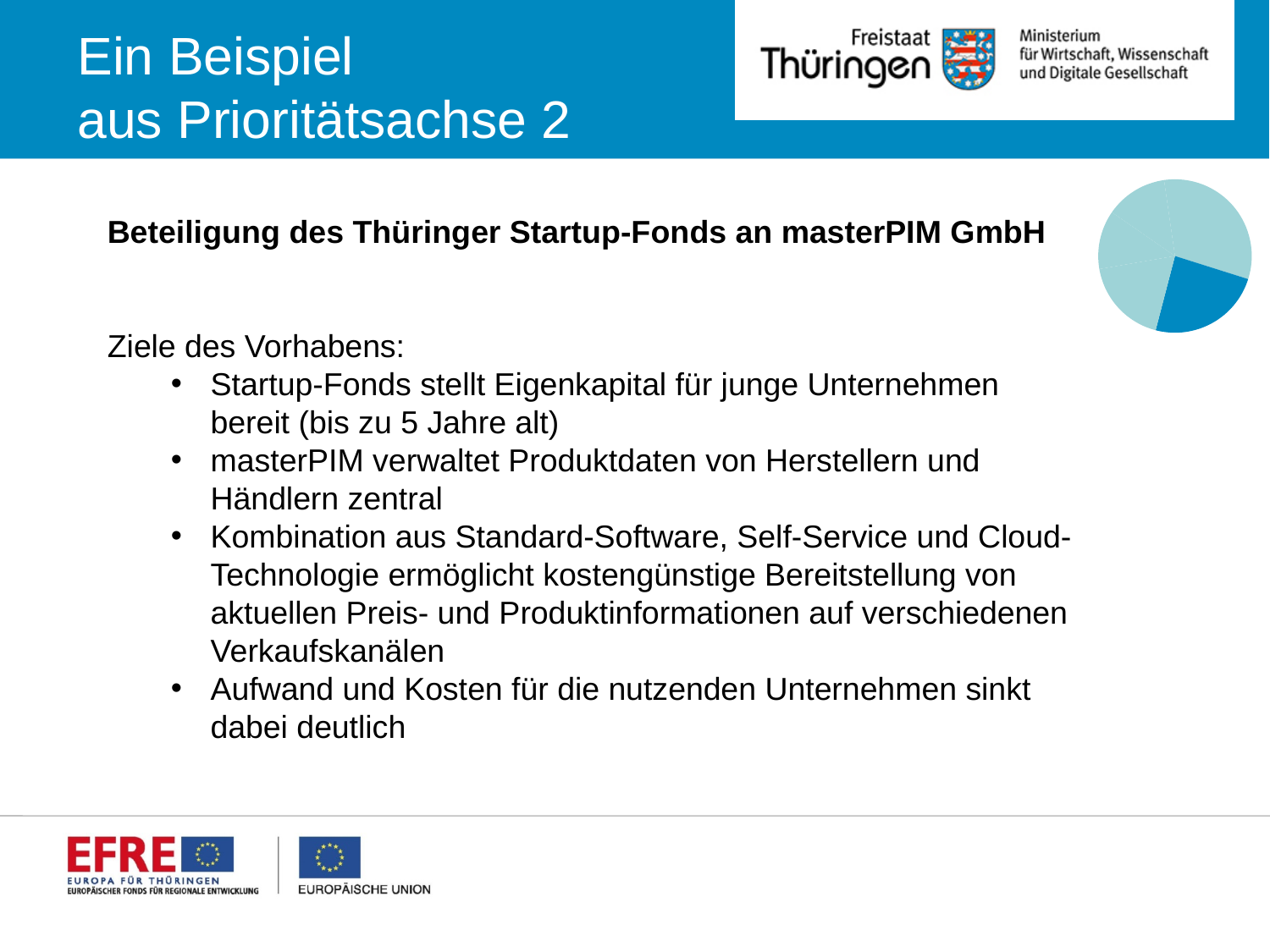

# Ein Beispiel aus Prioritätsachse 2

### Chart

| Category |  |  |
|---|---|---|
| Forschung & Entwicklung | 435152285.0 | 0.29879703619670844 |
| Wettbewerbsfähigkeit | 352097715.0 | 0.241767669204893 |
| Verringerung CO2-Emissionen | 265250000.0 | 0.18213374164214008 |
| Risikomanagement/Umweltschutz | 180375000.0 | 0.12385437756343456 |
| Nachhaltige Stadtentwicklung | 190250000.0 | 0.13063503995256232 |
| Technische Hilfe | 33222394.0 | 0.022812135440261585 |
Beteiligung des Thüringer Startup-Fonds an masterPIM GmbH

Ziele des Vorhabens:
Startup-Fonds stellt Eigenkapital für junge Unternehmen bereit (bis zu 5 Jahre alt)
masterPIM verwaltet Produktdaten von Herstellern und Händlern zentral
Kombination aus Standard-Software, Self-Service und Cloud-Technologie ermöglicht kostengünstige Bereitstellung von aktuellen Preis- und Produktinformationen auf verschiedenen Verkaufskanälen
Aufwand und Kosten für die nutzenden Unternehmen sinkt dabei deutlich